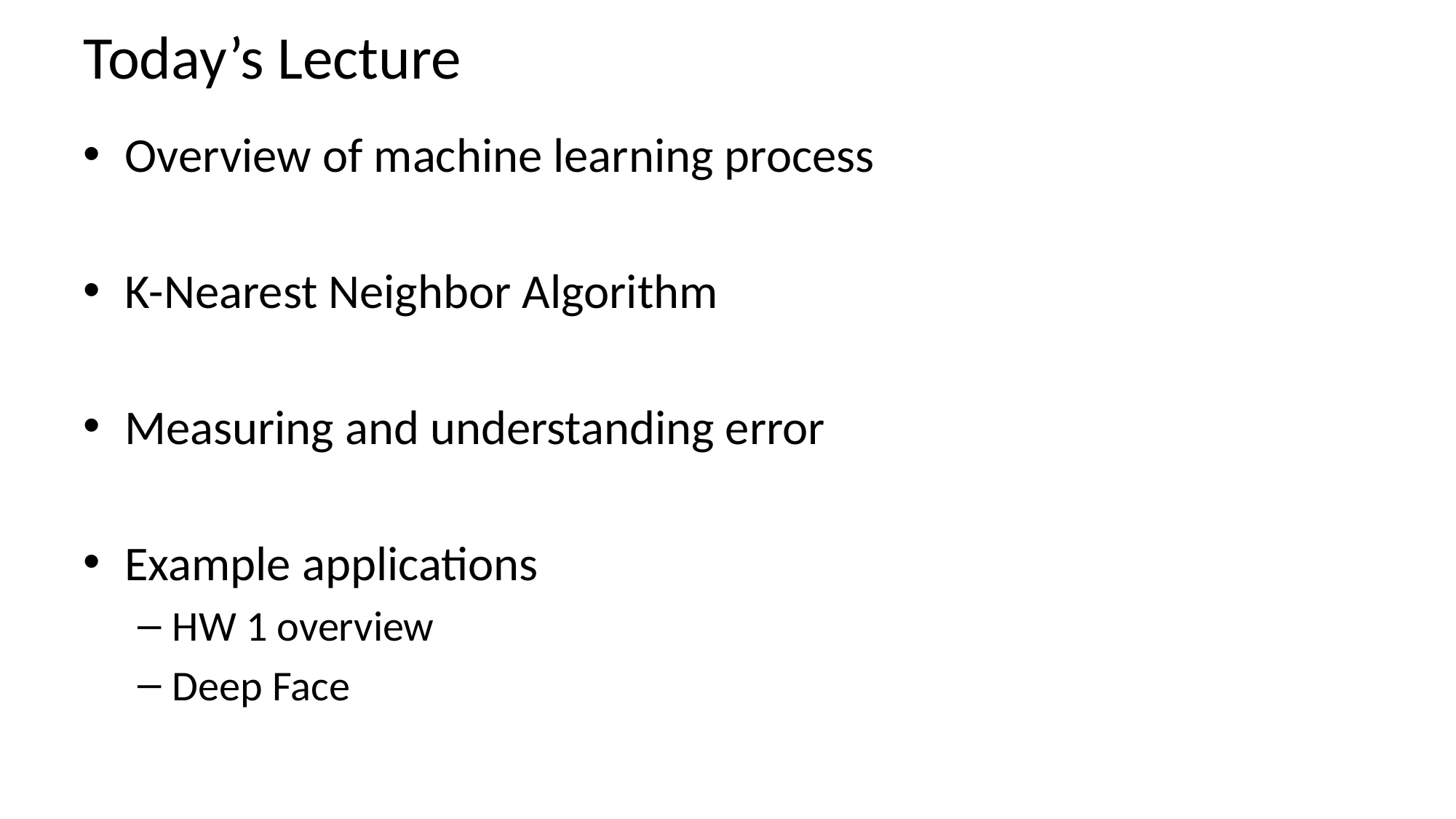

# Today’s Lecture
Overview of machine learning process

K-Nearest Neighbor Algorithm

Measuring and understanding error

Example applications
HW 1 overview
Deep Face